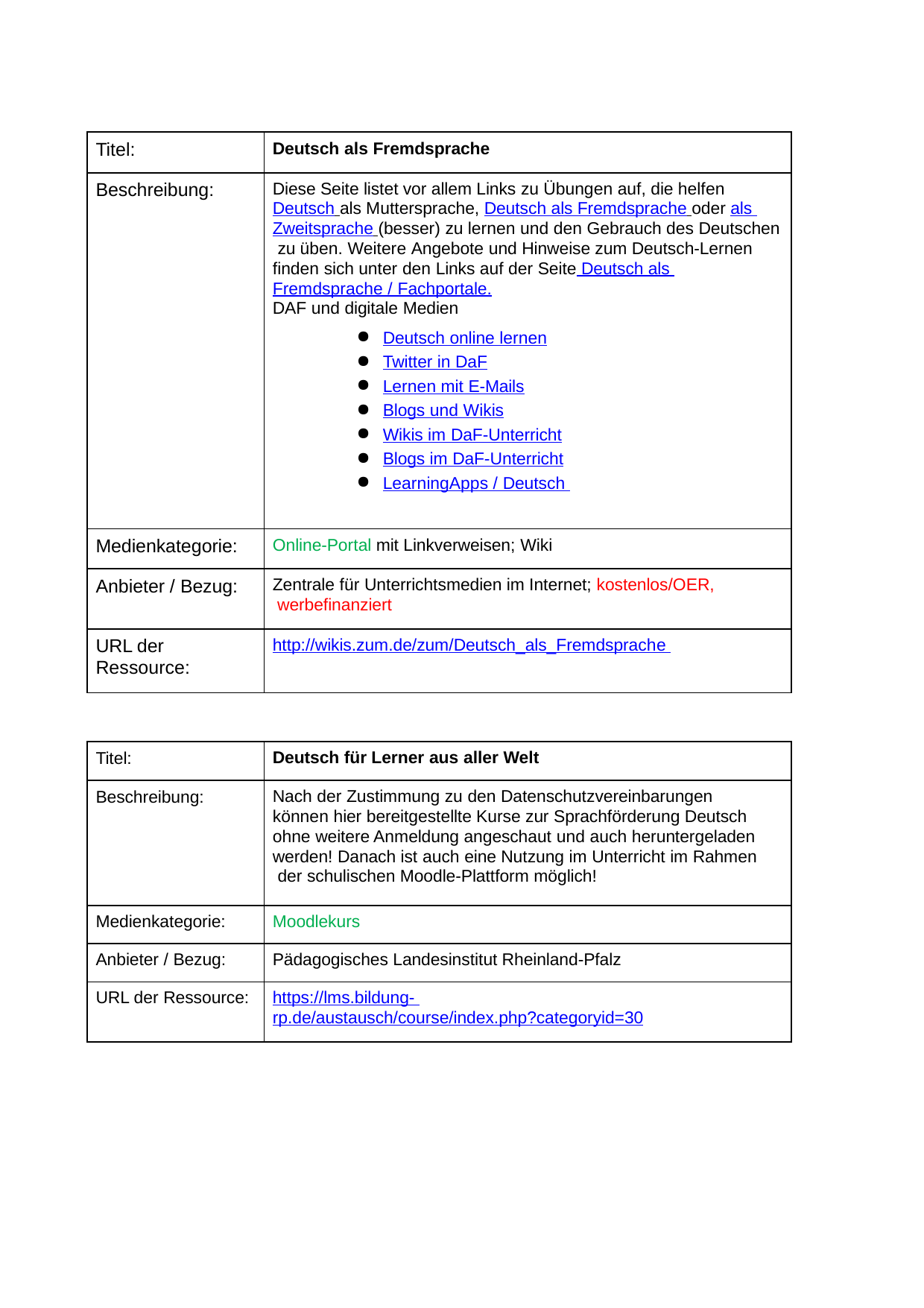

| Titel: | Deutsch als Fremdsprache |
| --- | --- |
| Beschreibung: | Diese Seite listet vor allem Links zu Übungen auf, die helfen Deutsch als Muttersprache, Deutsch als Fremdsprache oder als Zweitsprache (besser) zu lernen und den Gebrauch des Deutschen zu üben. Weitere Angebote und Hinweise zum Deutsch-Lernen finden sich unter den Links auf der Seite Deutsch als Fremdsprache / Fachportale. DAF und digitale Medien Deutsch online lernen Twitter in DaF Lernen mit E-Mails Blogs und Wikis Wikis im DaF-Unterricht Blogs im DaF-Unterricht LearningApps / Deutsch |
| Medienkategorie: | Online-Portal mit Linkverweisen; Wiki |
| Anbieter / Bezug: | Zentrale für Unterrichtsmedien im Internet; kostenlos/OER, werbefinanziert |
| URL der Ressource: | http://wikis.zum.de/zum/Deutsch\_als\_Fremdsprache |
| Titel: | Deutsch für Lerner aus aller Welt |
| --- | --- |
| Beschreibung: | Nach der Zustimmung zu den Datenschutzvereinbarungen können hier bereitgestellte Kurse zur Sprachförderung Deutsch ohne weitere Anmeldung angeschaut und auch heruntergeladen werden! Danach ist auch eine Nutzung im Unterricht im Rahmen der schulischen Moodle-Plattform möglich! |
| Medienkategorie: | Moodlekurs |
| Anbieter / Bezug: | Pädagogisches Landesinstitut Rheinland-Pfalz |
| URL der Ressource: | https://lms.bildung- rp.de/austausch/course/index.php?categoryid=30 |